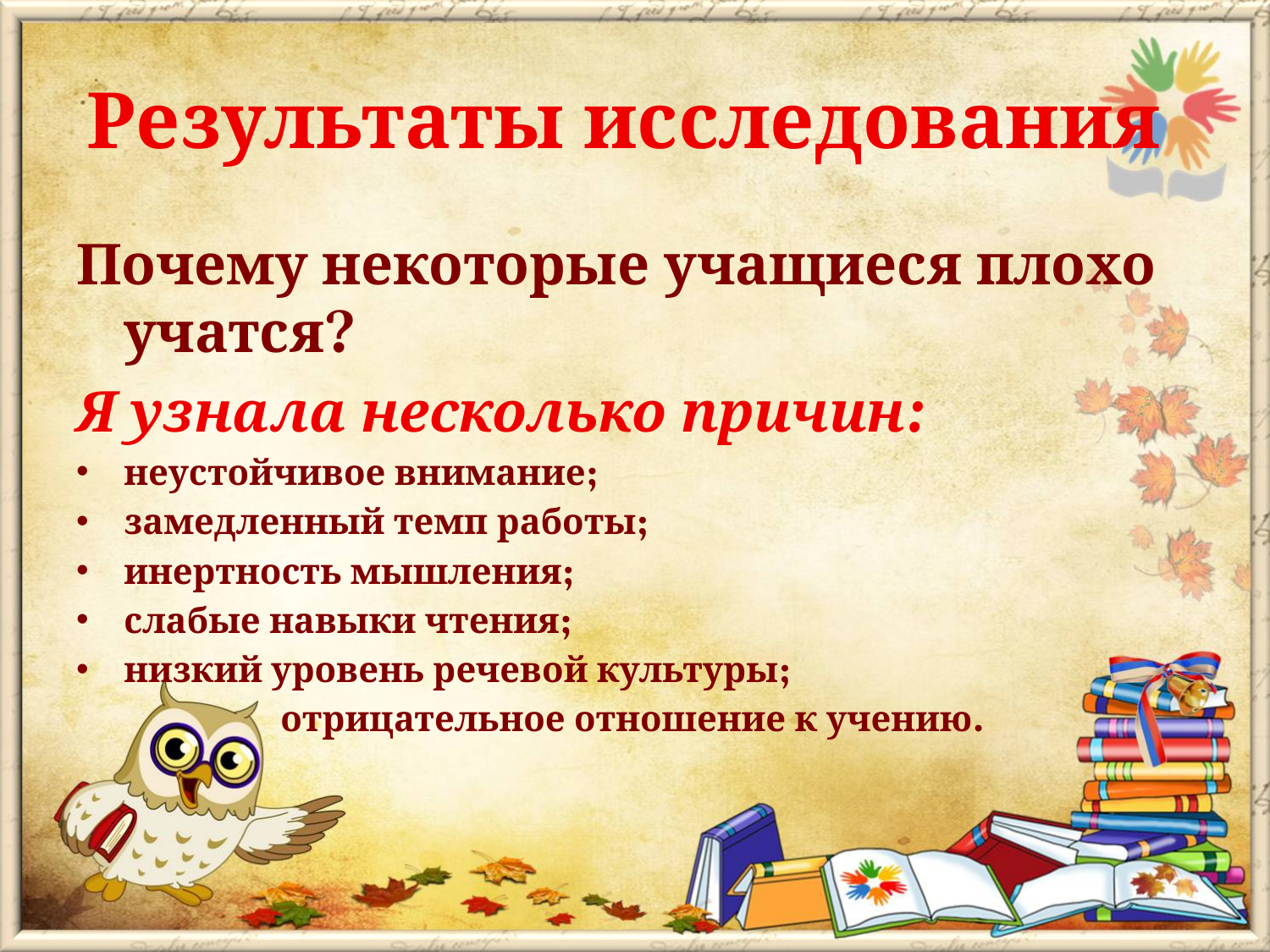

# Результаты исследования
Почему некоторые учащиеся плохо учатся?
Я узнала несколько причин:
неустойчивое внимание;
замедленный темп работы;
инертность мышления;
слабые навыки чтения;
низкий уровень речевой культуры;
                       отрицательное отношение к учению.